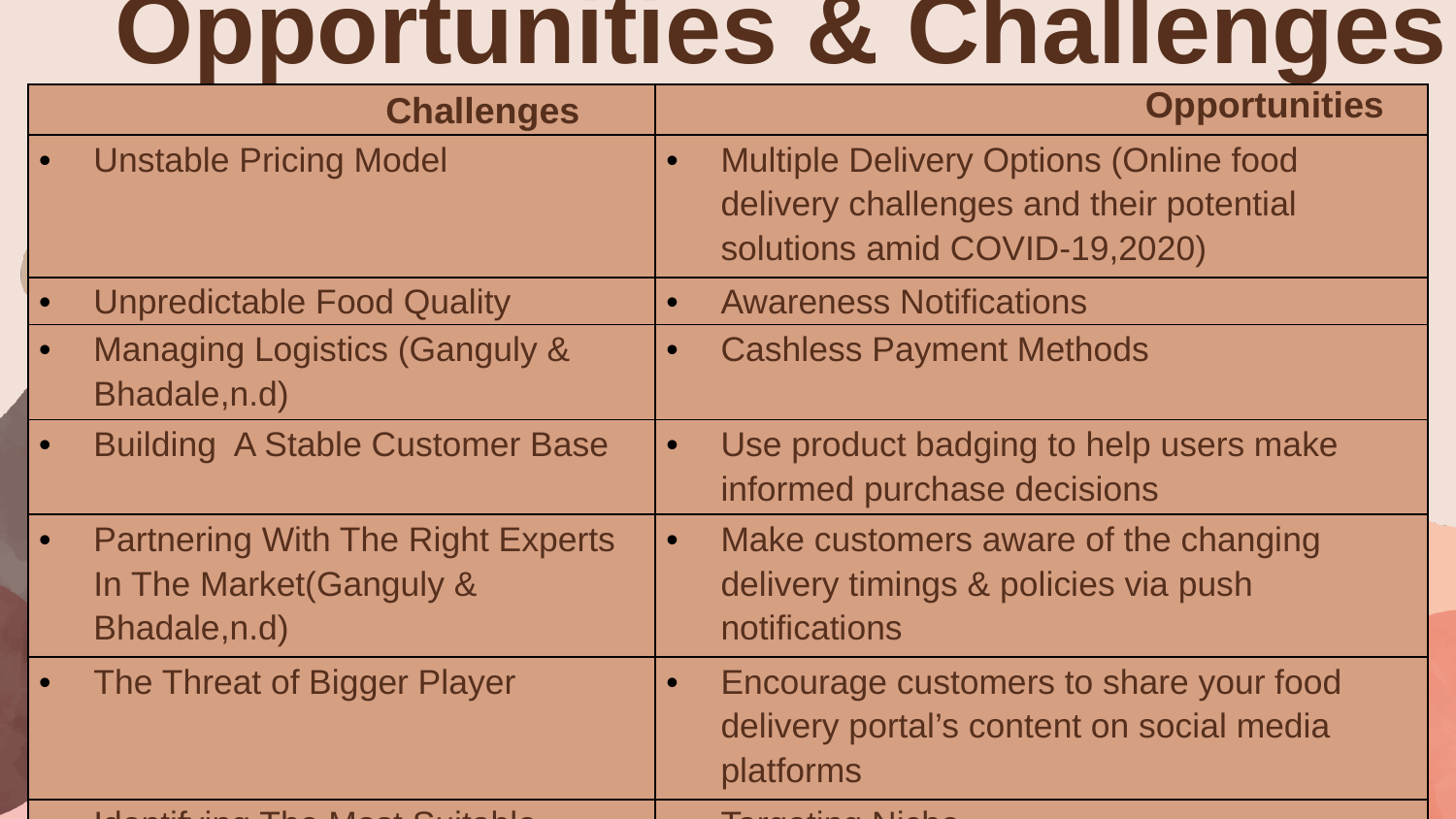

Opportunities & Challenges After Pandemic
| Challenges | Opportunities |
| --- | --- |
| Unstable Pricing Model | Multiple Delivery Options (Online food delivery challenges and their potential solutions amid COVID-19,2020) |
| Unpredictable Food Quality | Awareness Notifications |
| Managing Logistics (Ganguly & Bhadale,n.d) | Cashless Payment Methods |
| Building A Stable Customer Base | Use product badging to help users make informed purchase decisions |
| Partnering With The Right Experts In The Market(Ganguly & Bhadale,n.d) | Make customers aware of the changing delivery timings & policies via push notifications |
| The Threat of Bigger Player | Encourage customers to share your food delivery portal’s content on social media platforms |
| Identifying The Most Suitable Marketing Strategy | Targeting Niche |
| To Cope With Customer Expectations | Focusing On Ethical & Religious Issues |
| Wavering Customers Loyalty | Engaging Influencer Marketing |
| Server Capabilities | Hospitality Marketing |
| Upholding Safety Standard |  |
| Changing Order Preferences |  |